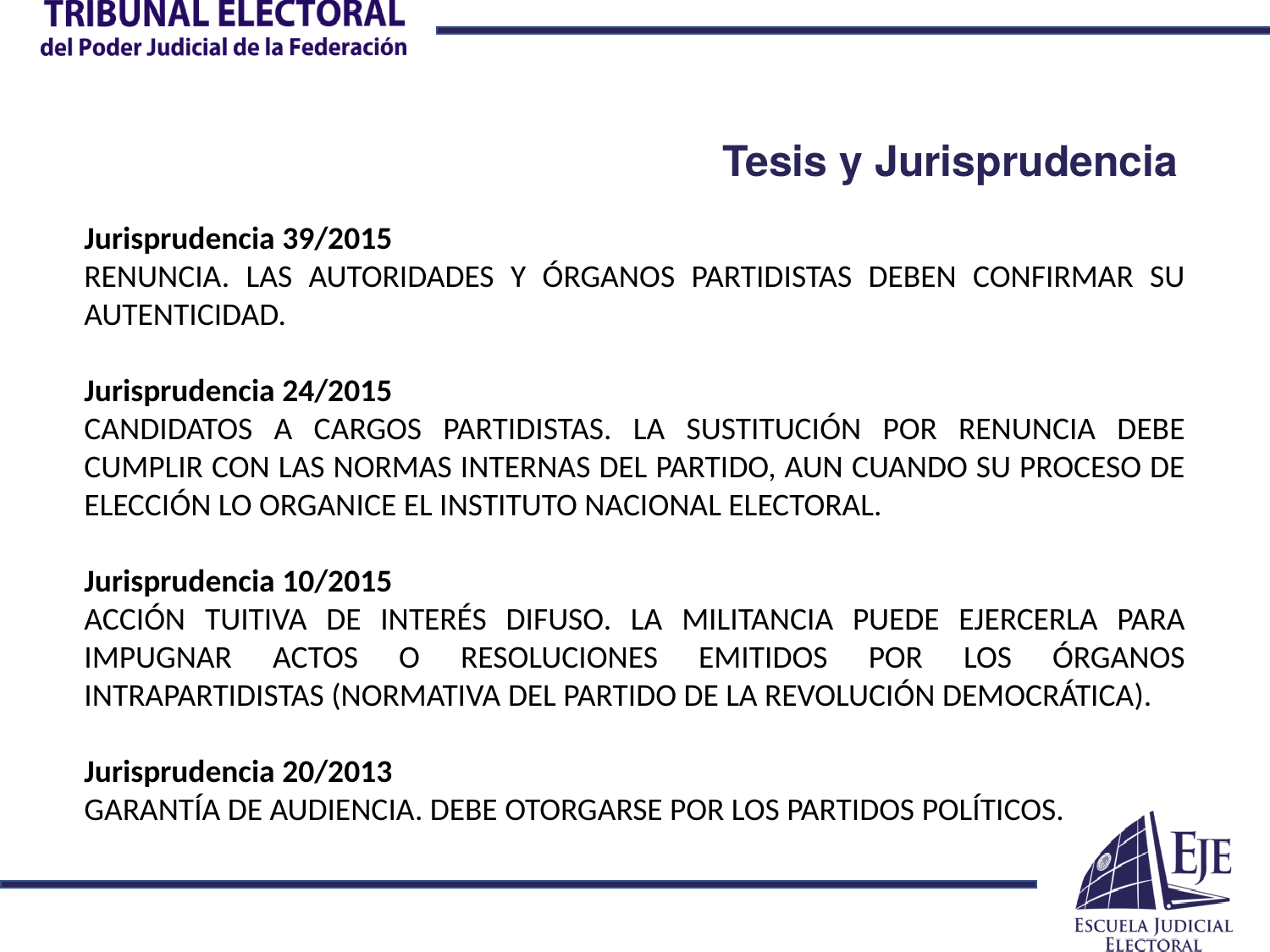

Tesis y Jurisprudencia
Jurisprudencia 39/2015
RENUNCIA. LAS AUTORIDADES Y ÓRGANOS PARTIDISTAS DEBEN CONFIRMAR SU AUTENTICIDAD.

Jurisprudencia 24/2015
CANDIDATOS A CARGOS PARTIDISTAS. LA SUSTITUCIÓN POR RENUNCIA DEBE CUMPLIR CON LAS NORMAS INTERNAS DEL PARTIDO, AUN CUANDO SU PROCESO DE ELECCIÓN LO ORGANICE EL INSTITUTO NACIONAL ELECTORAL.

Jurisprudencia 10/2015
ACCIÓN TUITIVA DE INTERÉS DIFUSO. LA MILITANCIA PUEDE EJERCERLA PARA IMPUGNAR ACTOS O RESOLUCIONES EMITIDOS POR LOS ÓRGANOS INTRAPARTIDISTAS (NORMATIVA DEL PARTIDO DE LA REVOLUCIÓN DEMOCRÁTICA).

Jurisprudencia 20/2013
GARANTÍA DE AUDIENCIA. DEBE OTORGARSE POR LOS PARTIDOS POLÍTICOS.